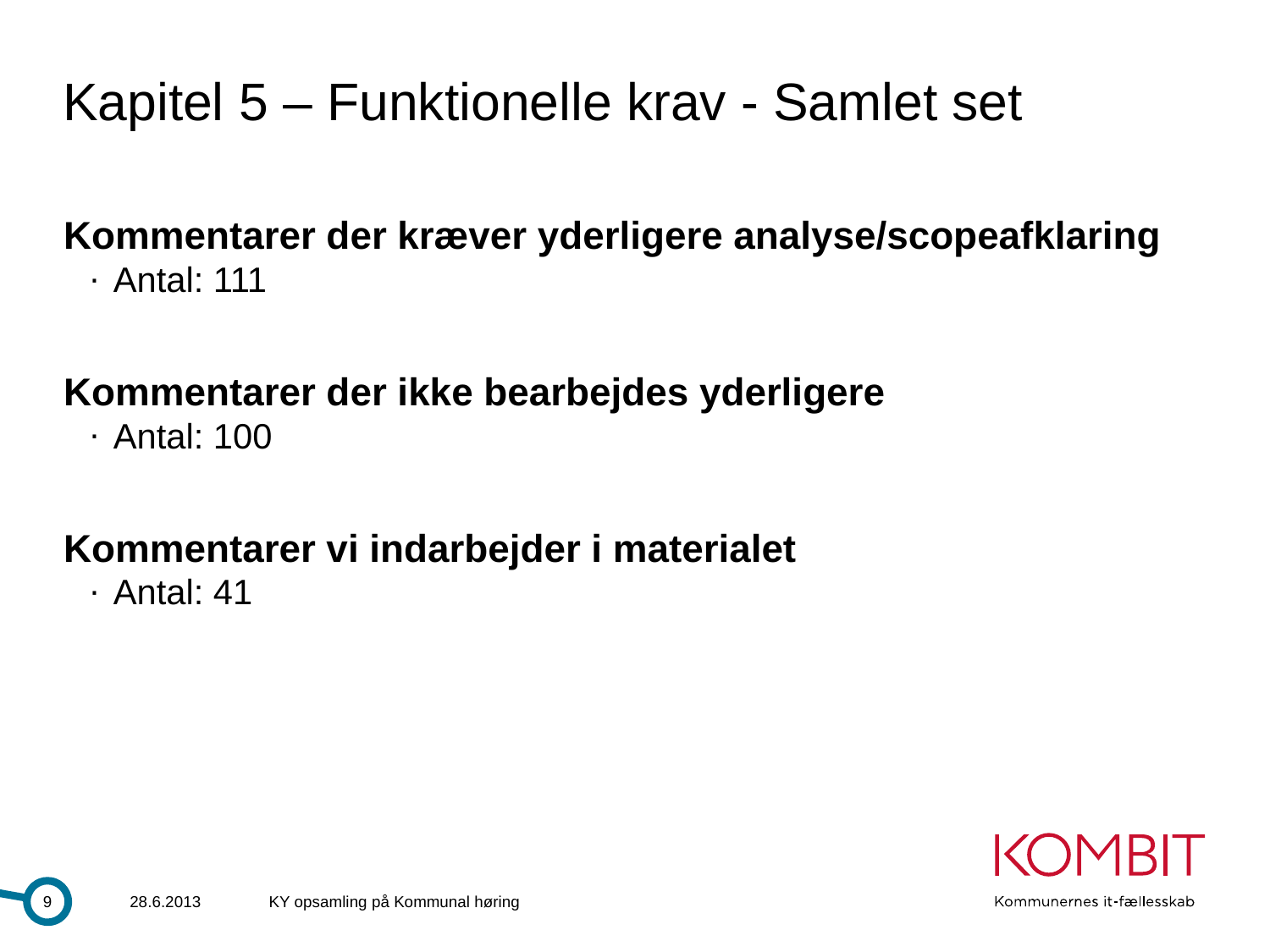

# Kapitel 5 – Funktionelle krav - Samlet set
Kommentarer der kræver yderligere analyse/scopeafklaring
Antal: 111

Kommentarer der ikke bearbejdes yderligere
Antal: 100

Kommentarer vi indarbejder i materialet
Antal: 41

9
28.6.2013
KY opsamling på Kommunal høring